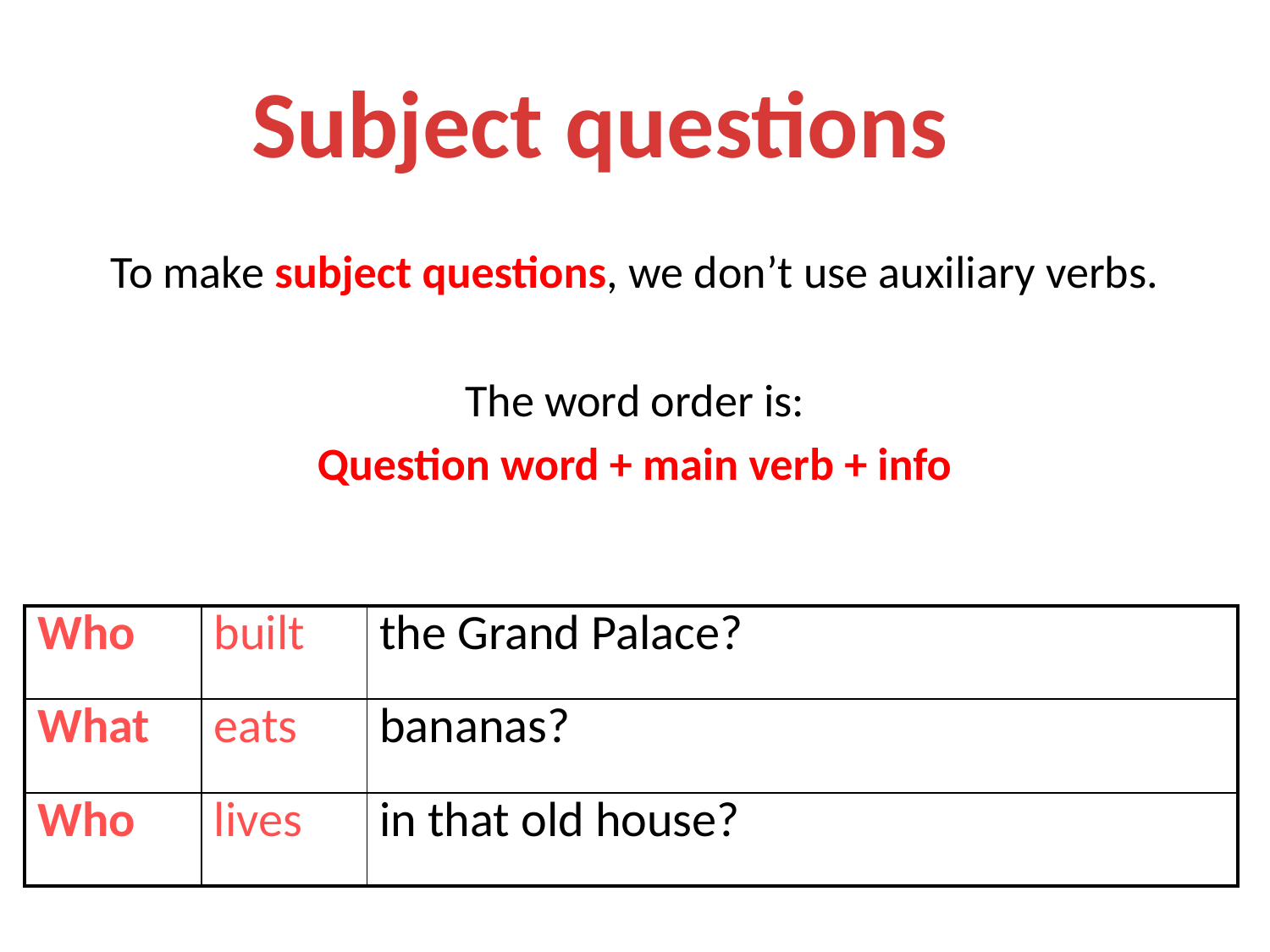

Subject questions
To make subject questions, we don’t use auxiliary verbs.

The word order is:
Question word + main verb + info

| Who | built | the Grand Palace? |
| --- | --- | --- |
| What | eats | bananas? |
| Who | lives | in that old house? |